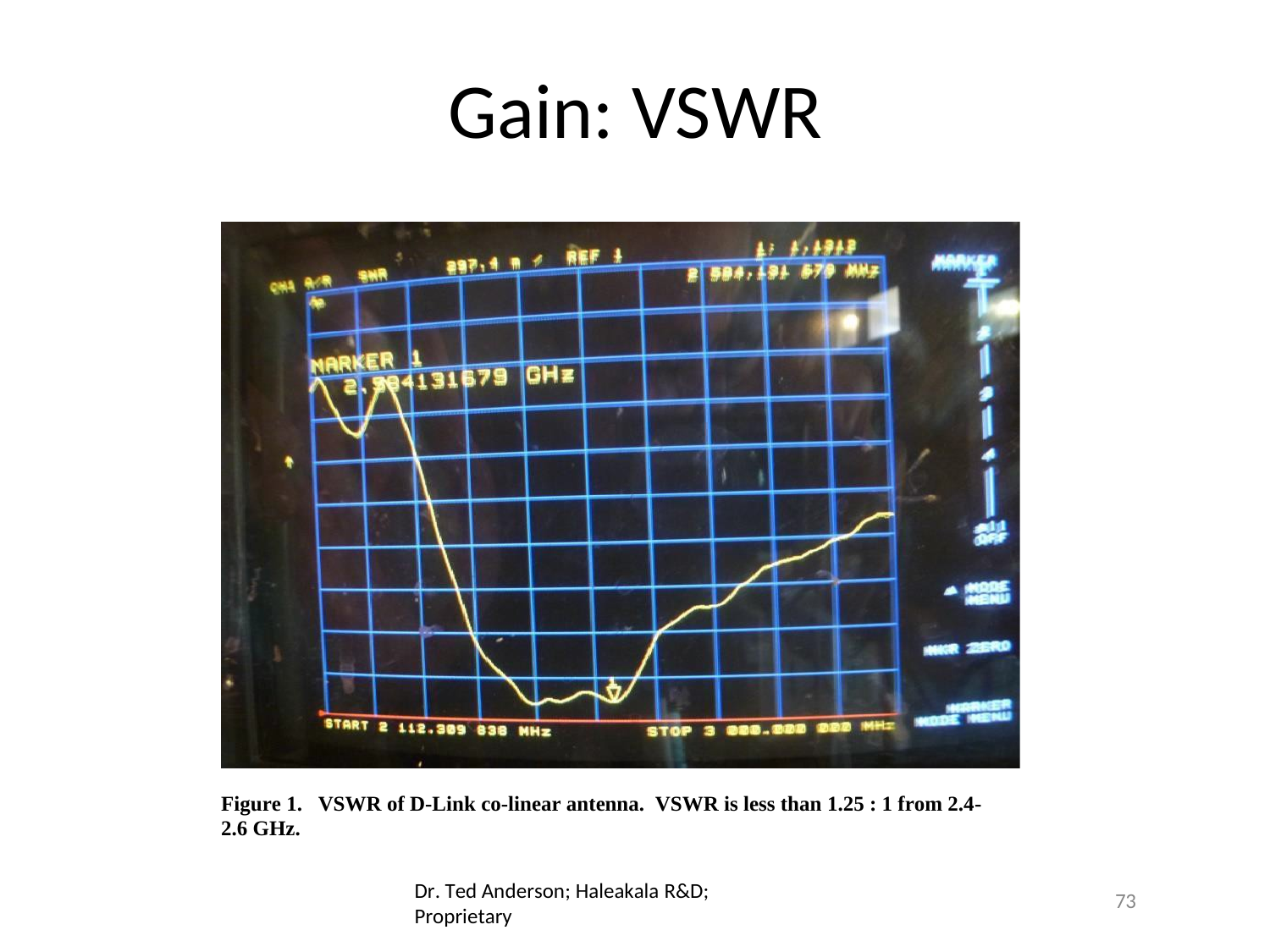

# Gain: VSWR

Figure 1.   VSWR of D-Link co-linear antenna.  VSWR is less than 1.25 : 1 from 2.4-2.6 GHz.
Dr. Ted Anderson; Haleakala R&D; Proprietary
73